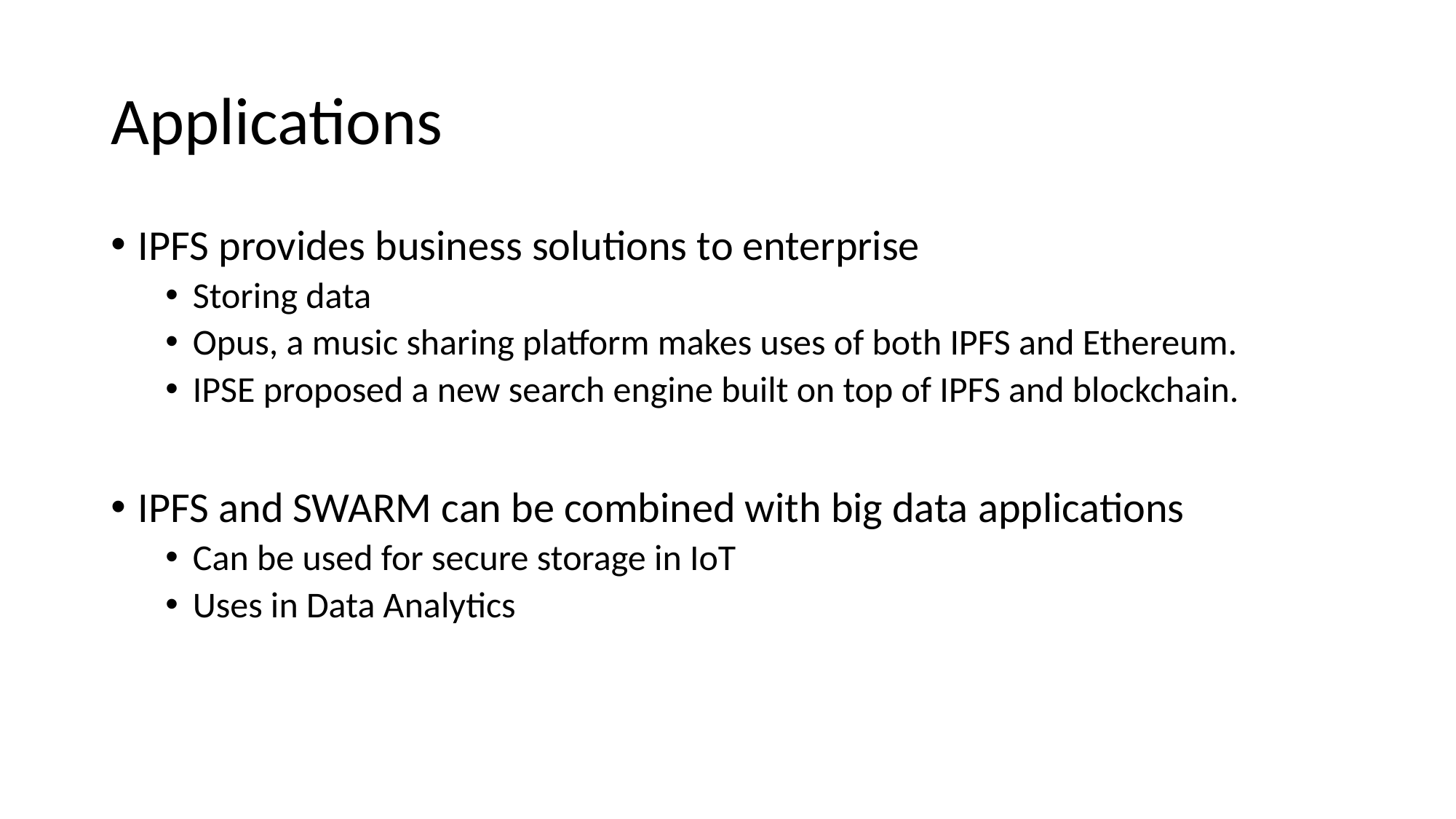

# Applications
IPFS provides business solutions to enterprise
Storing data
Opus, a music sharing platform makes uses of both IPFS and Ethereum.
IPSE proposed a new search engine built on top of IPFS and blockchain.

IPFS and SWARM can be combined with big data applications
Can be used for secure storage in IoT
Uses in Data Analytics